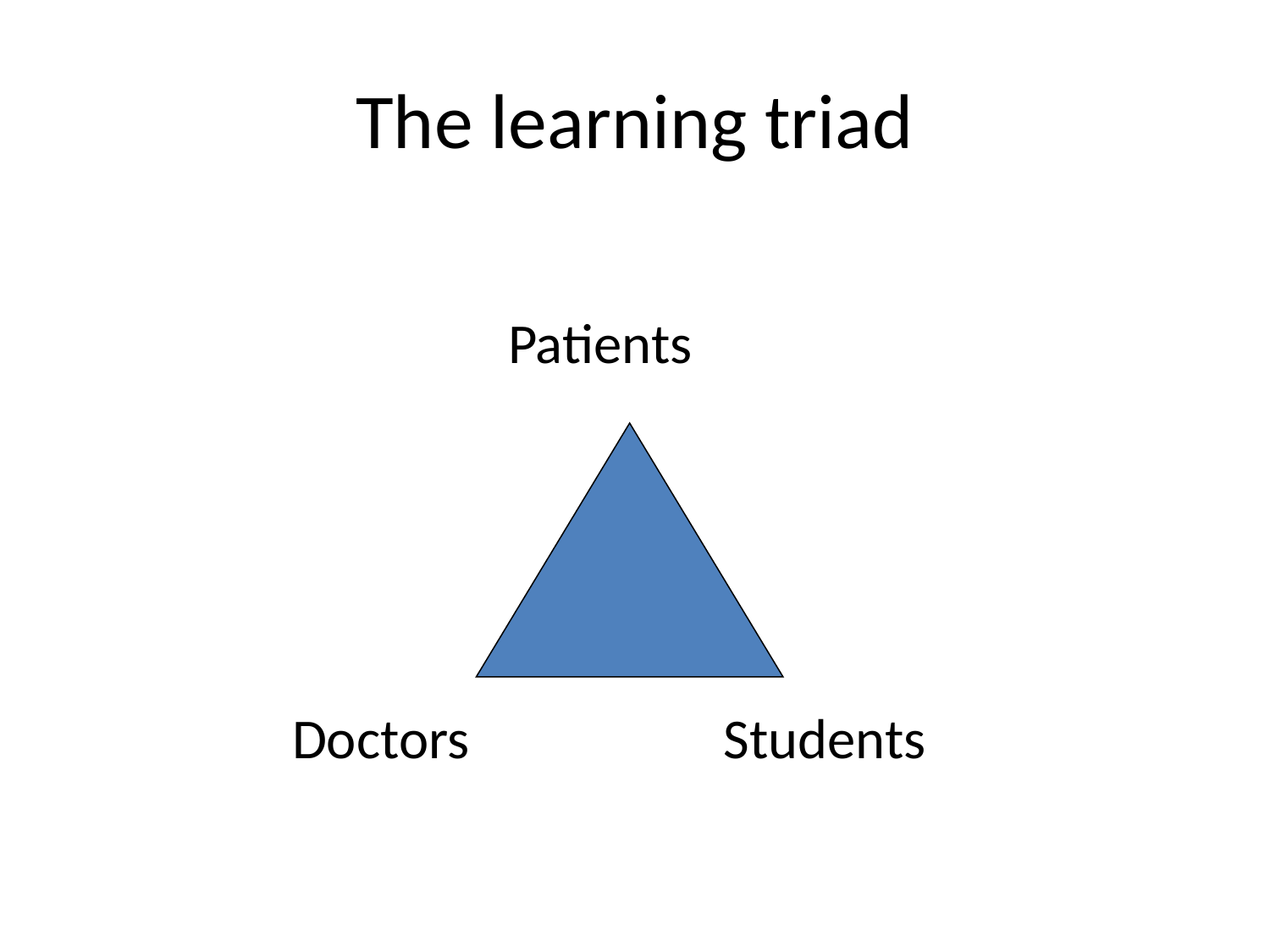

# The learning triad

                                  Patients

                 Doctors                    Students